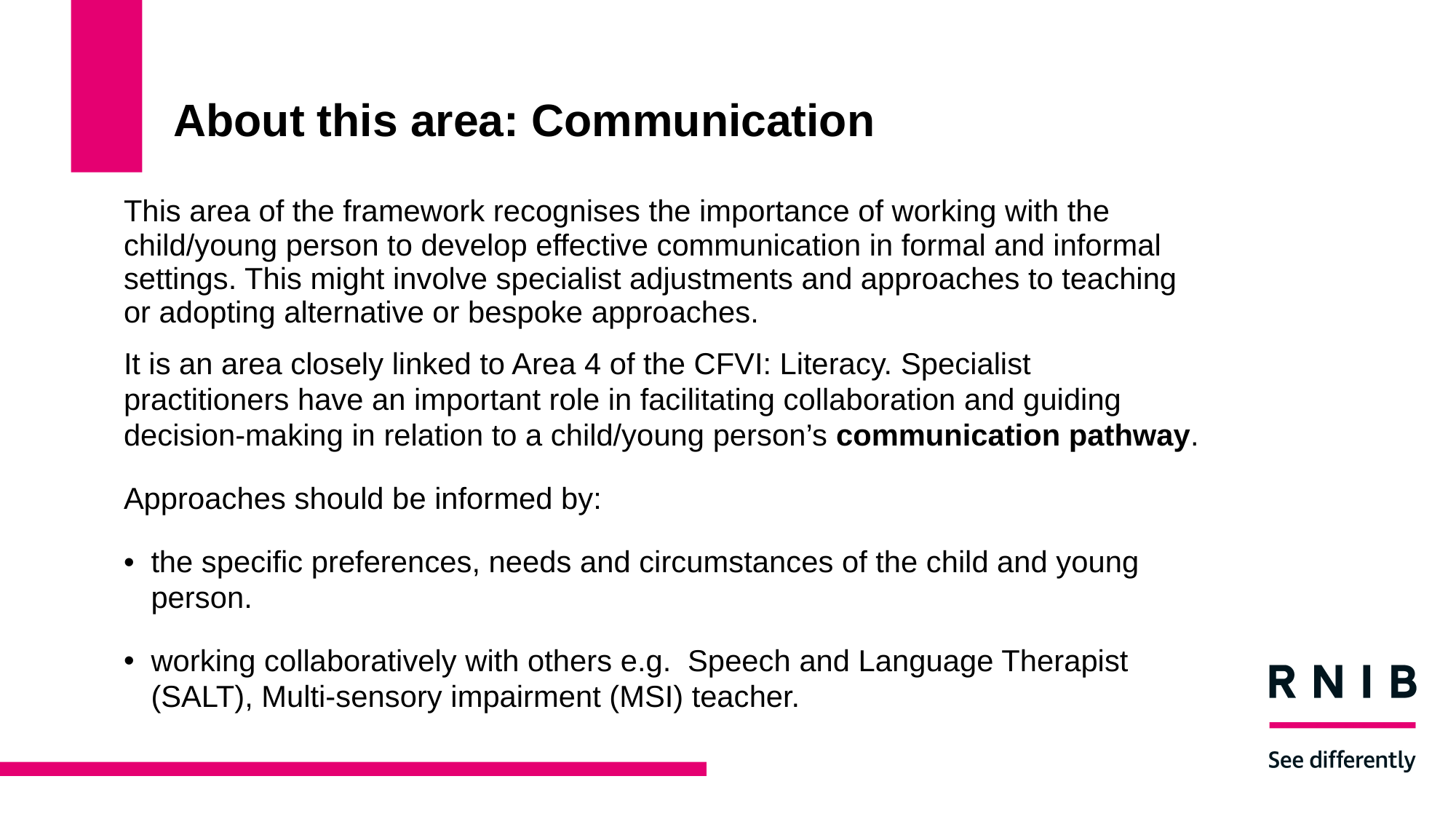

# About this area: Communication
This area of the framework recognises the importance of working with the child/young person to develop effective communication in formal and informal settings. This might involve specialist adjustments and approaches to teaching or adopting alternative or bespoke approaches.
It is an area closely linked to Area 4 of the CFVI: Literacy. Specialist practitioners have an important role in facilitating collaboration and guiding decision-making in relation to a child/young person’s communication pathway.
Approaches should be informed by:
the specific preferences, needs and circumstances of the child and young person.
working collaboratively with others e.g.  Speech and Language Therapist (SALT), Multi-sensory impairment (MSI) teacher.